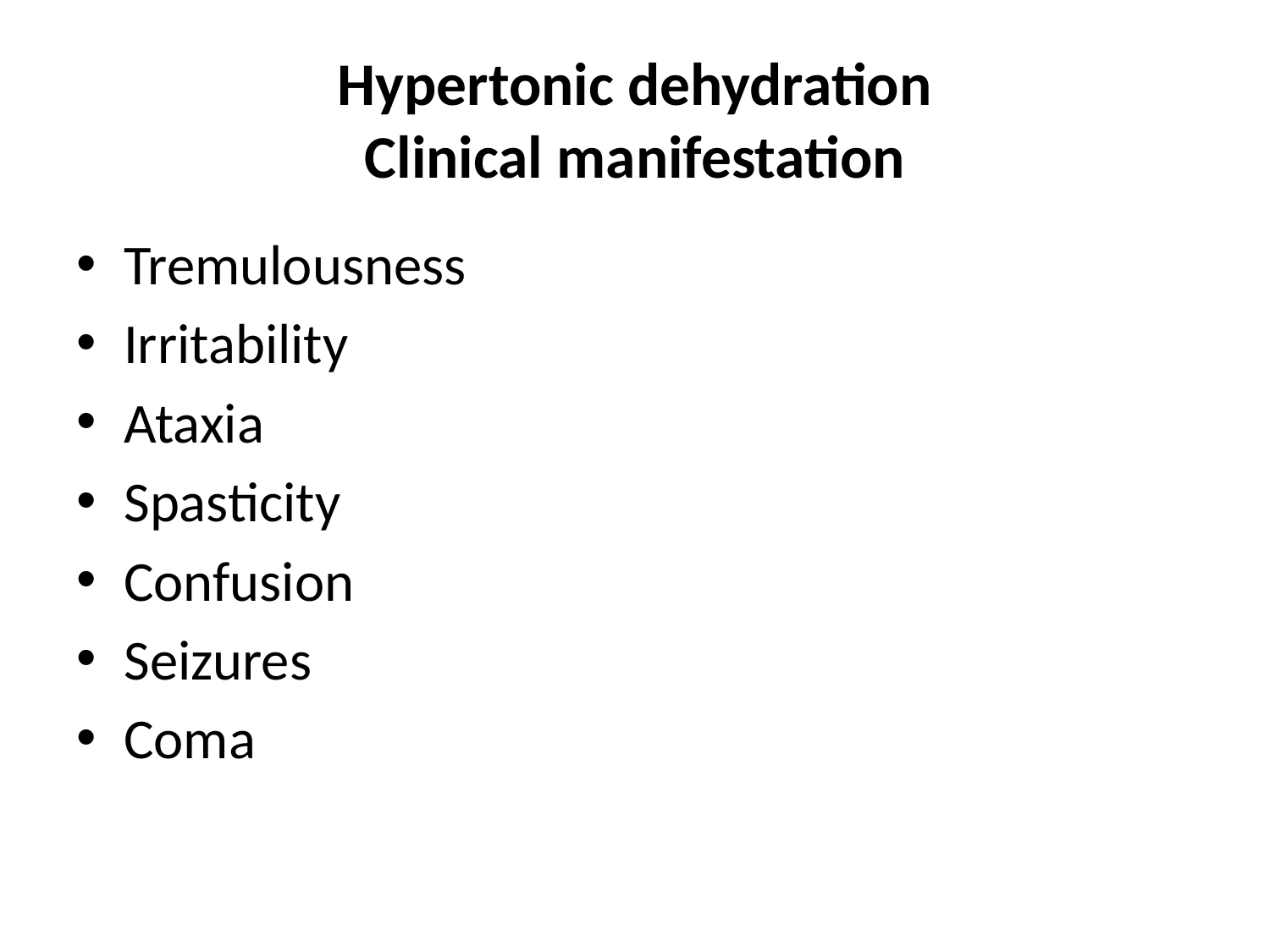

# Hypertonic dehydration Clinical manifestation
Tremulousness
Irritability
Ataxia
Spasticity
Confusion
Seizures
Coma